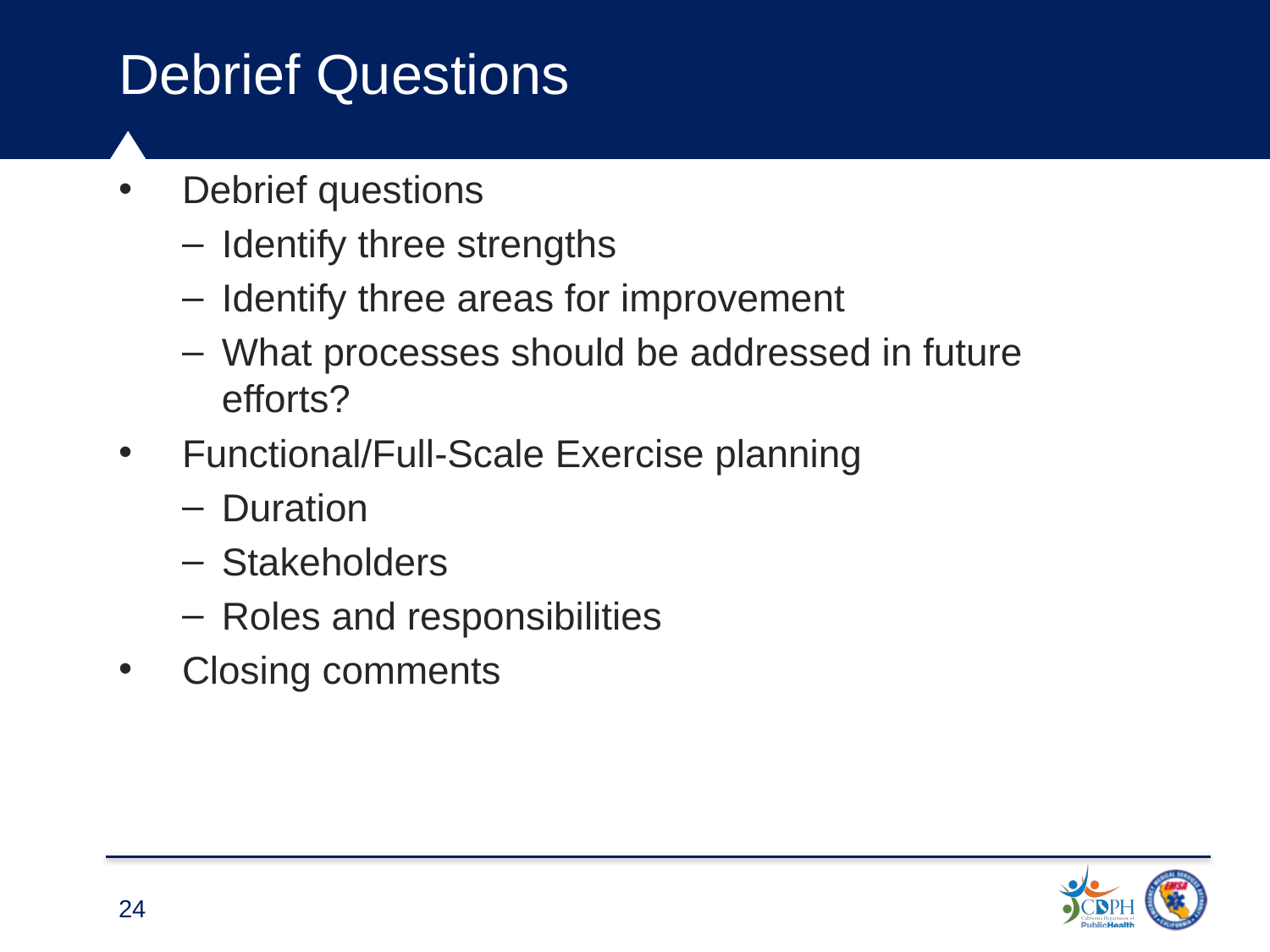

Debrief Questions
Debrief questions
Identify three strengths
Identify three areas for improvement
What processes should be addressed in future efforts?
Functional/Full-Scale Exercise planning
Duration
Stakeholders
Roles and responsibilities
Closing comments